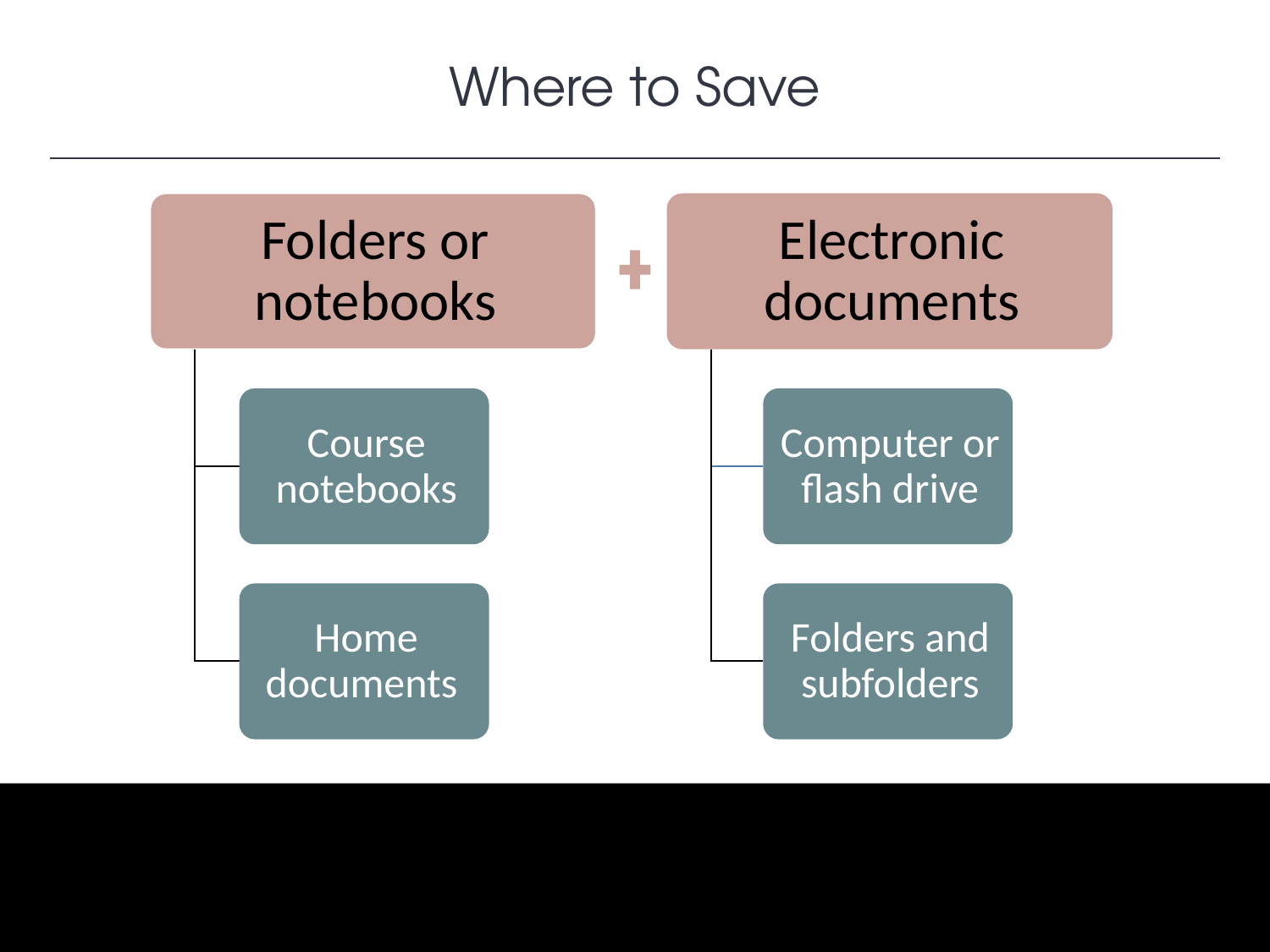

Where to Save
HAWKES LEARNING
Folders or notebooks
Course notebooks
Home documents
Electronic documents
Computer or flash drive
Folders and subfolders